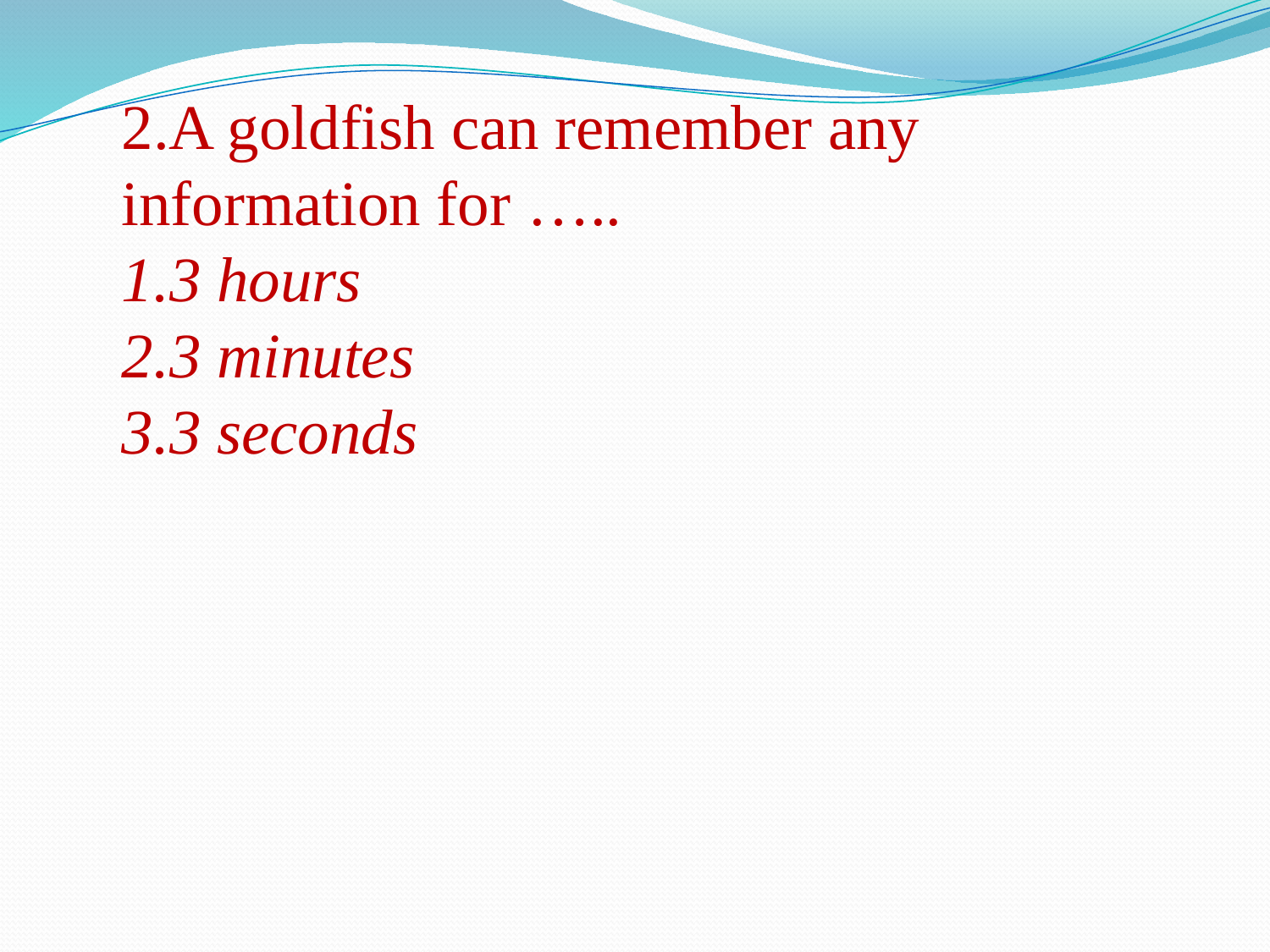

2.A goldfish can remember any information for …..
3 hours
3 minutes
3 seconds